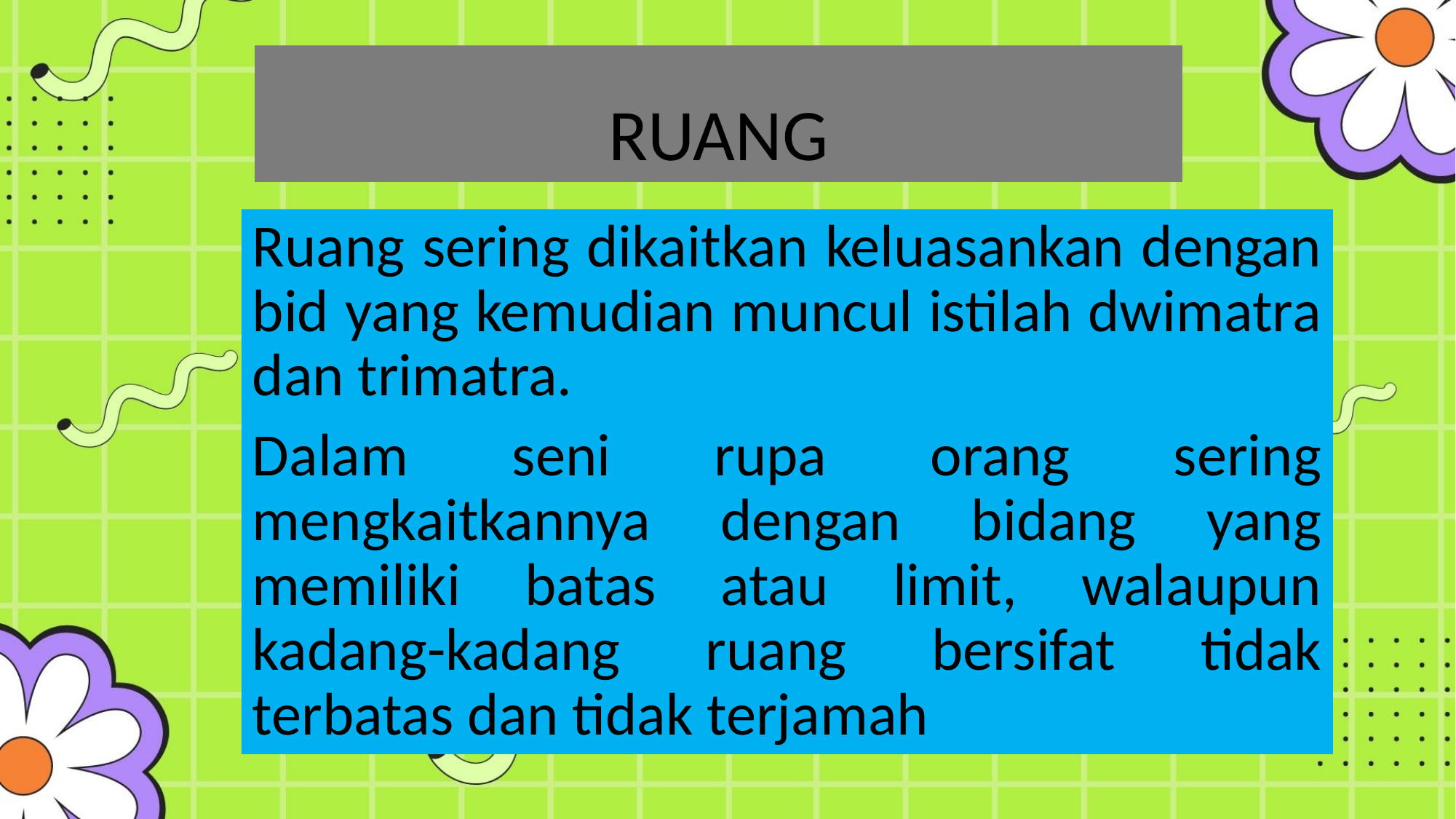

# RUANG
Ruang sering dikaitkan keluasankan dengan bid yang kemudian muncul istilah dwimatra dan trimatra.
Dalam seni rupa orang sering mengkaitkannya dengan bidang yang memiliki batas atau limit, walaupun kadang-kadang ruang bersifat tidak terbatas dan tidak terjamah